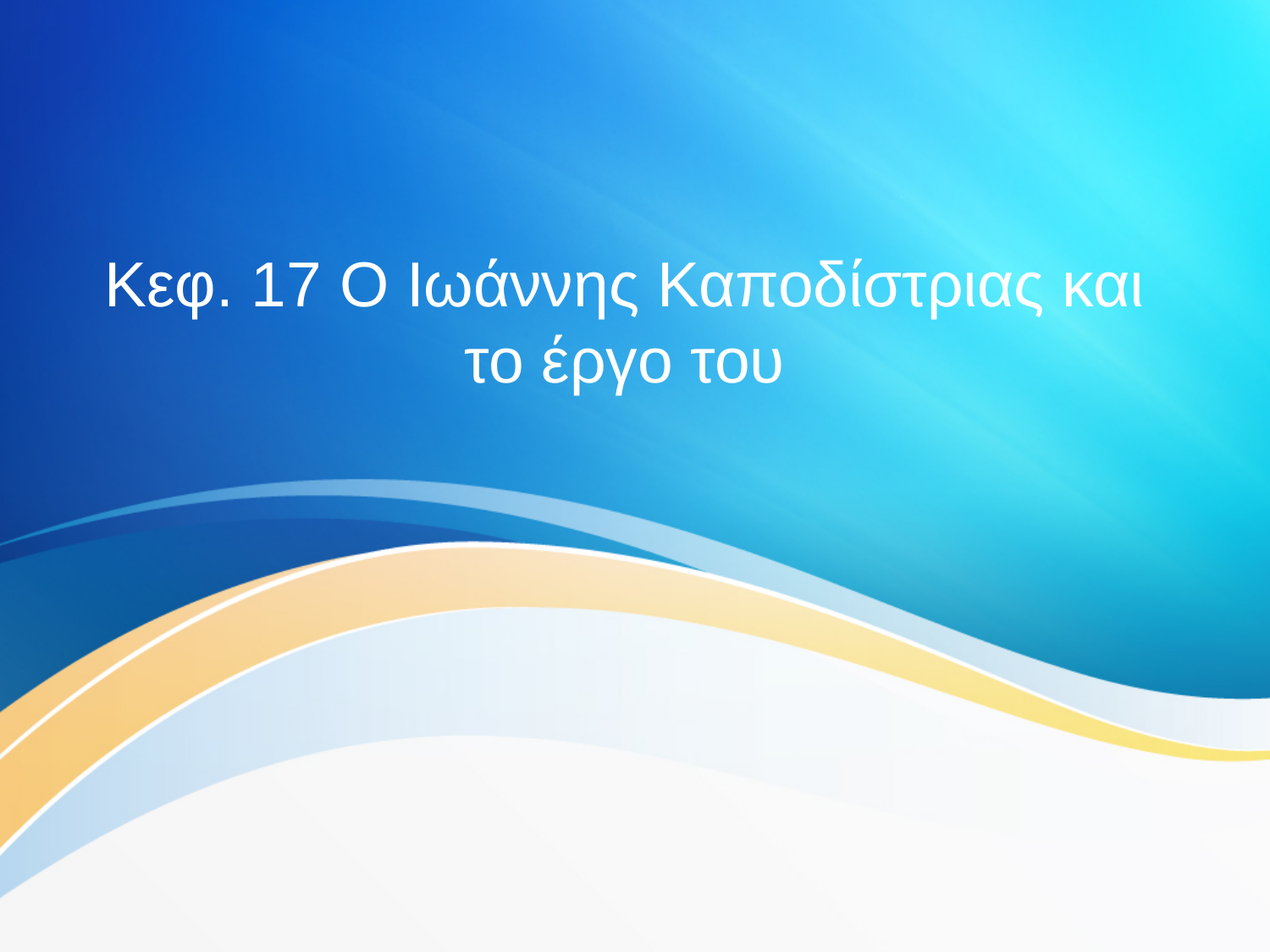

# Κεφ. 17 Ο Ιωάννης Καποδίστριας και το έργο του